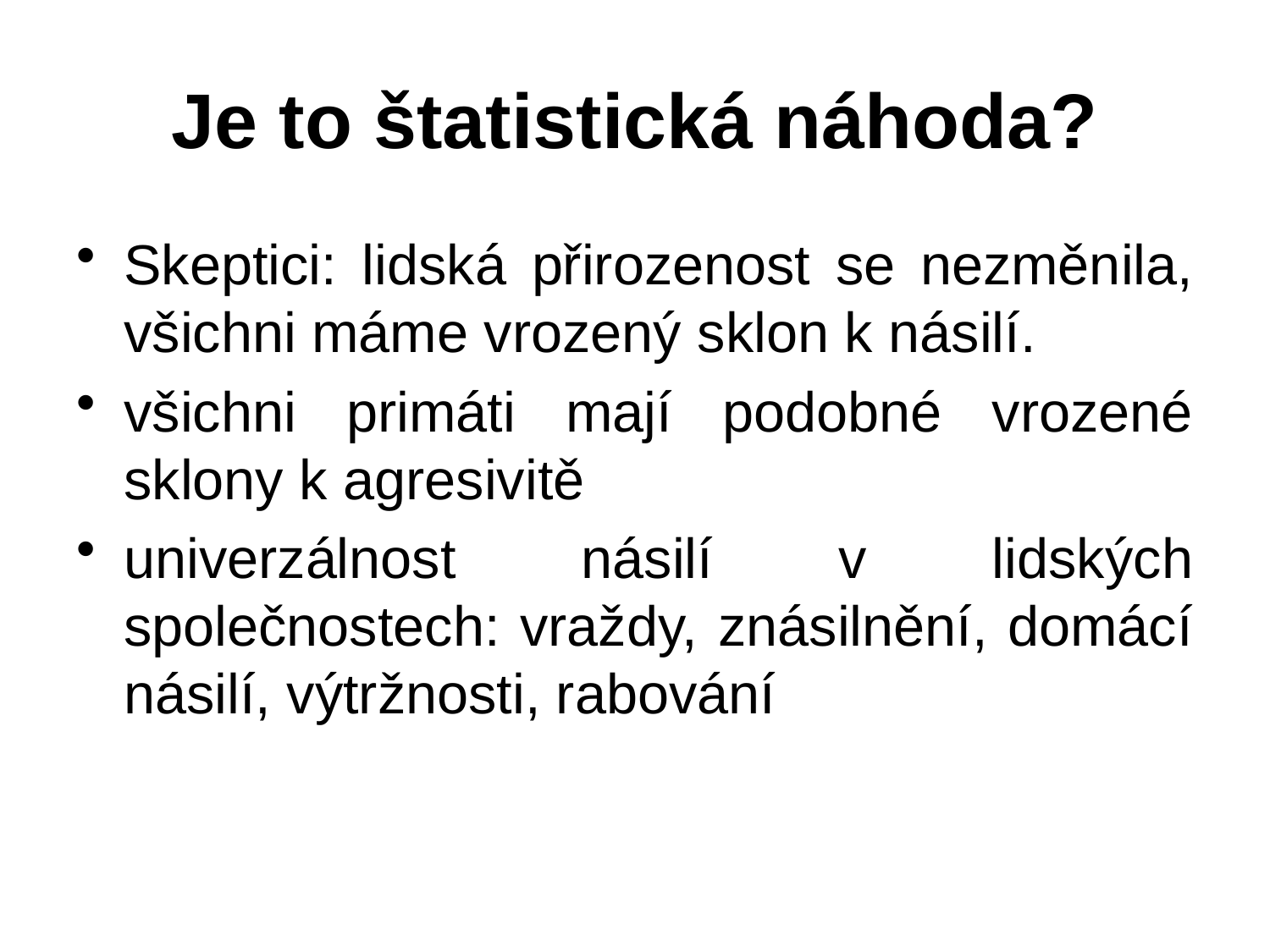

# Je to štatistická náhoda?
Skeptici: lidská přirozenost se nezměnila, všichni máme vrozený sklon k násilí.
všichni primáti mají podobné vrozené sklony k agresivitě
univerzálnost násilí v lidských společnostech: vraždy, znásilnění, domácí násilí, výtržnosti, rabování